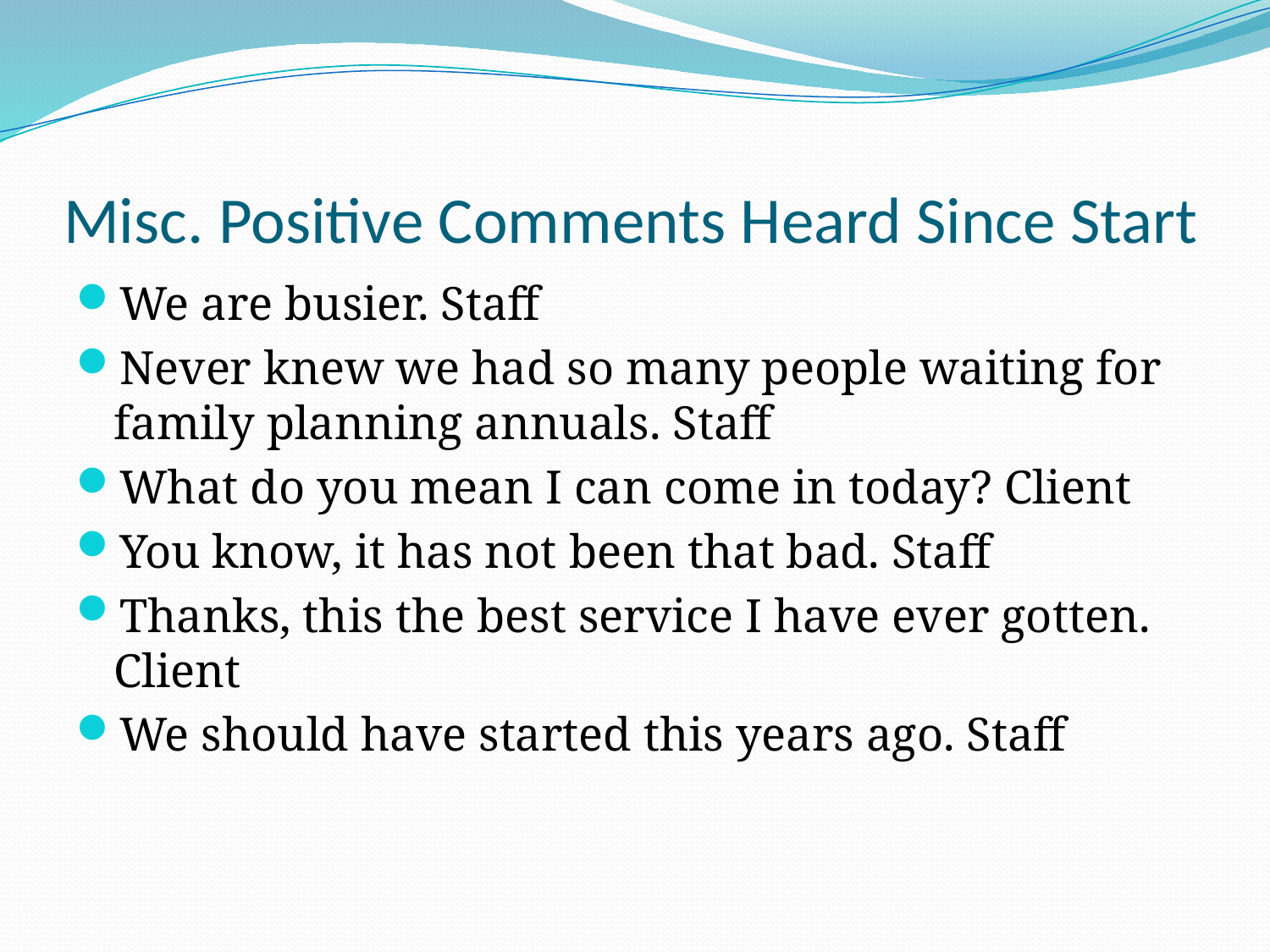

# Misc. Positive Comments Heard Since Start
We are busier. Staff
Never knew we had so many people waiting for family planning annuals. Staff
What do you mean I can come in today? Client
You know, it has not been that bad. Staff
Thanks, this the best service I have ever gotten. Client
We should have started this years ago. Staff